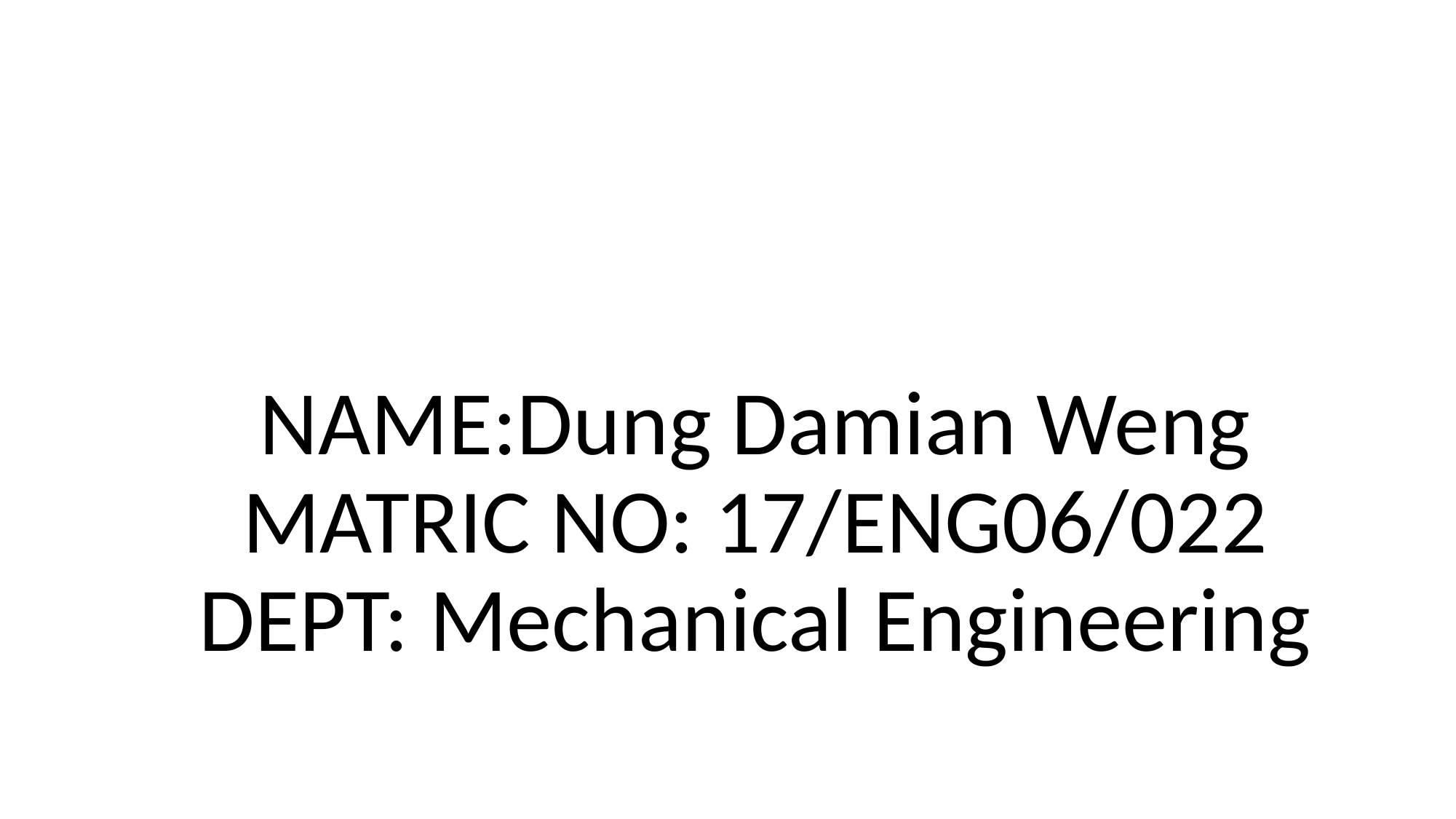

# NAME:Dung Damian Weng MATRIC NO: 17/ENG06/022 DEPT: Mechanical Engineering